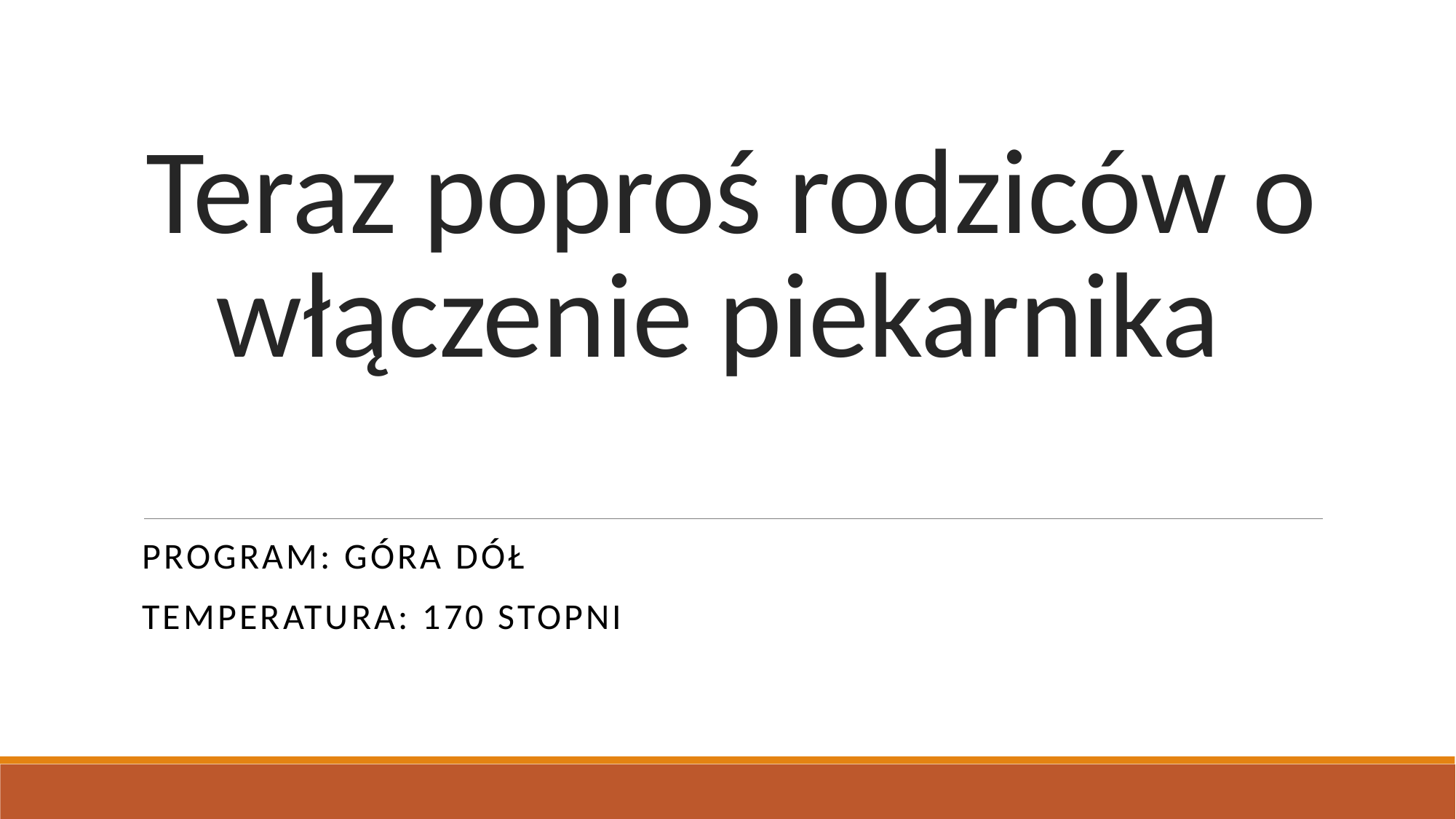

# Teraz poproś rodziców o włączenie piekarnika
Program: Góra dół
Temperatura: 170 stopni